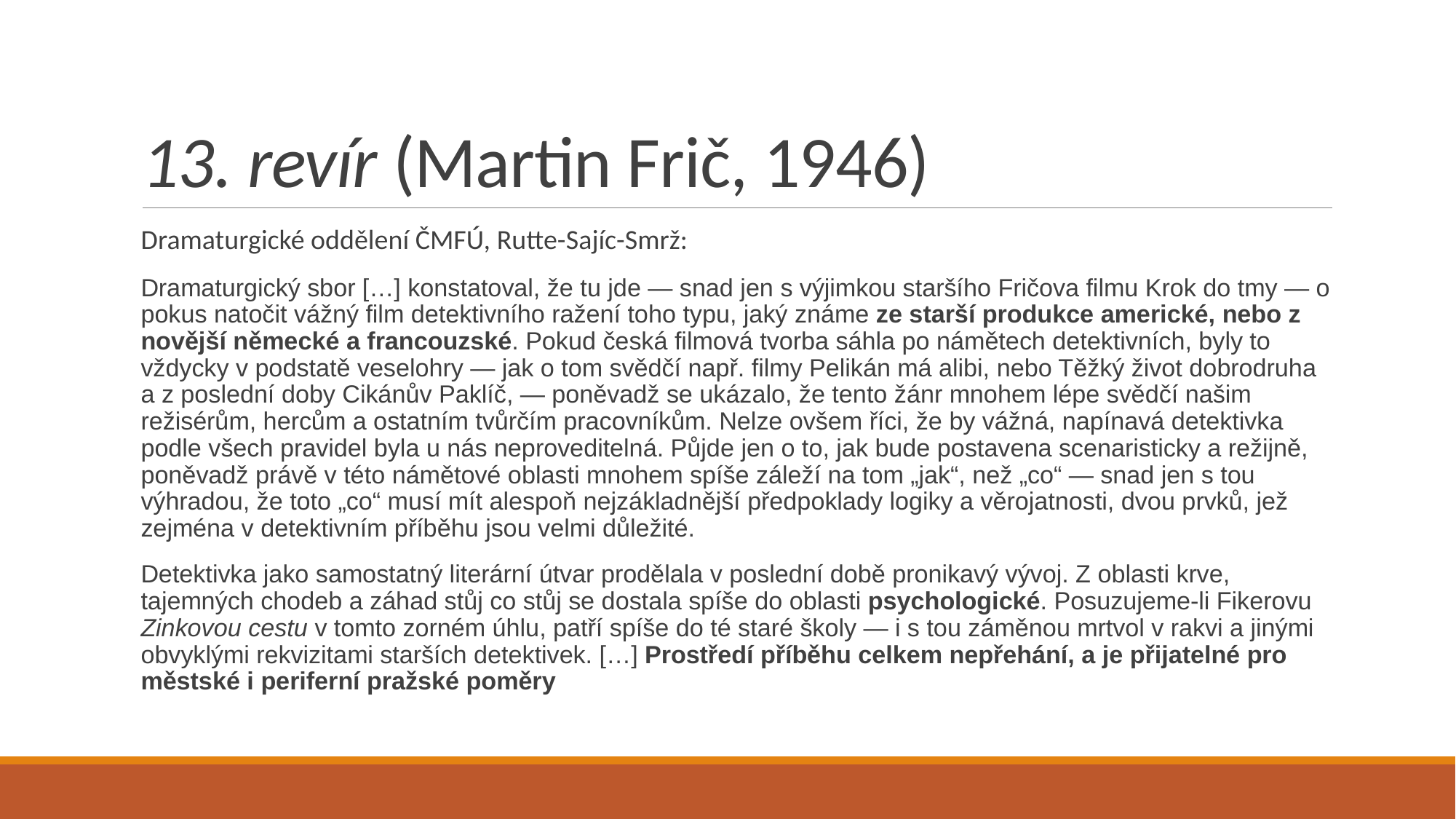

# 13. revír (Martin Frič, 1946)
Dramaturgické oddělení ČMFÚ, Rutte-Sajíc-Smrž:
Dramaturgický sbor […] konstatoval, že tu jde — snad jen s výjimkou staršího Fričova filmu Krok do tmy — o pokus natočit vážný film detektivního ražení toho typu, jaký známe ze starší produkce americké, nebo z novější německé a francouzské. Pokud česká filmová tvorba sáhla po námětech detektivních, byly to vždycky v podstatě veselohry — jak o tom svědčí např. filmy Pelikán má alibi, nebo Těžký život dobrodruha a z poslední doby Cikánův Paklíč, — poněvadž se ukázalo, že tento žánr mnohem lépe svědčí našim režisérům, hercům a ostatním tvůrčím pracovníkům. Nelze ovšem říci, že by vážná, napínavá detektivka podle všech pravidel byla u nás neproveditelná. Půjde jen o to, jak bude postavena scenaristicky a režijně, poněvadž právě v této námětové oblasti mnohem spíše záleží na tom „jak“, než „co“ — snad jen s tou výhradou, že toto „co“ musí mít alespoň nejzákladnější předpoklady logiky a věrojatnosti, dvou prvků, jež zejména v detektivním příběhu jsou velmi důležité.
Detektivka jako samostatný literární útvar prodělala v poslední době pronikavý vývoj. Z oblasti krve, tajemných chodeb a záhad stůj co stůj se dostala spíše do oblasti psychologické. Posuzujeme-li Fikerovu Zinkovou cestu v tomto zorném úhlu, patří spíše do té staré školy — i s tou záměnou mrtvol v rakvi a jinými obvyklými rekvizitami starších detektivek. […] Prostředí příběhu celkem nepřehání, a je přijatelné pro městské i periferní pražské poměry